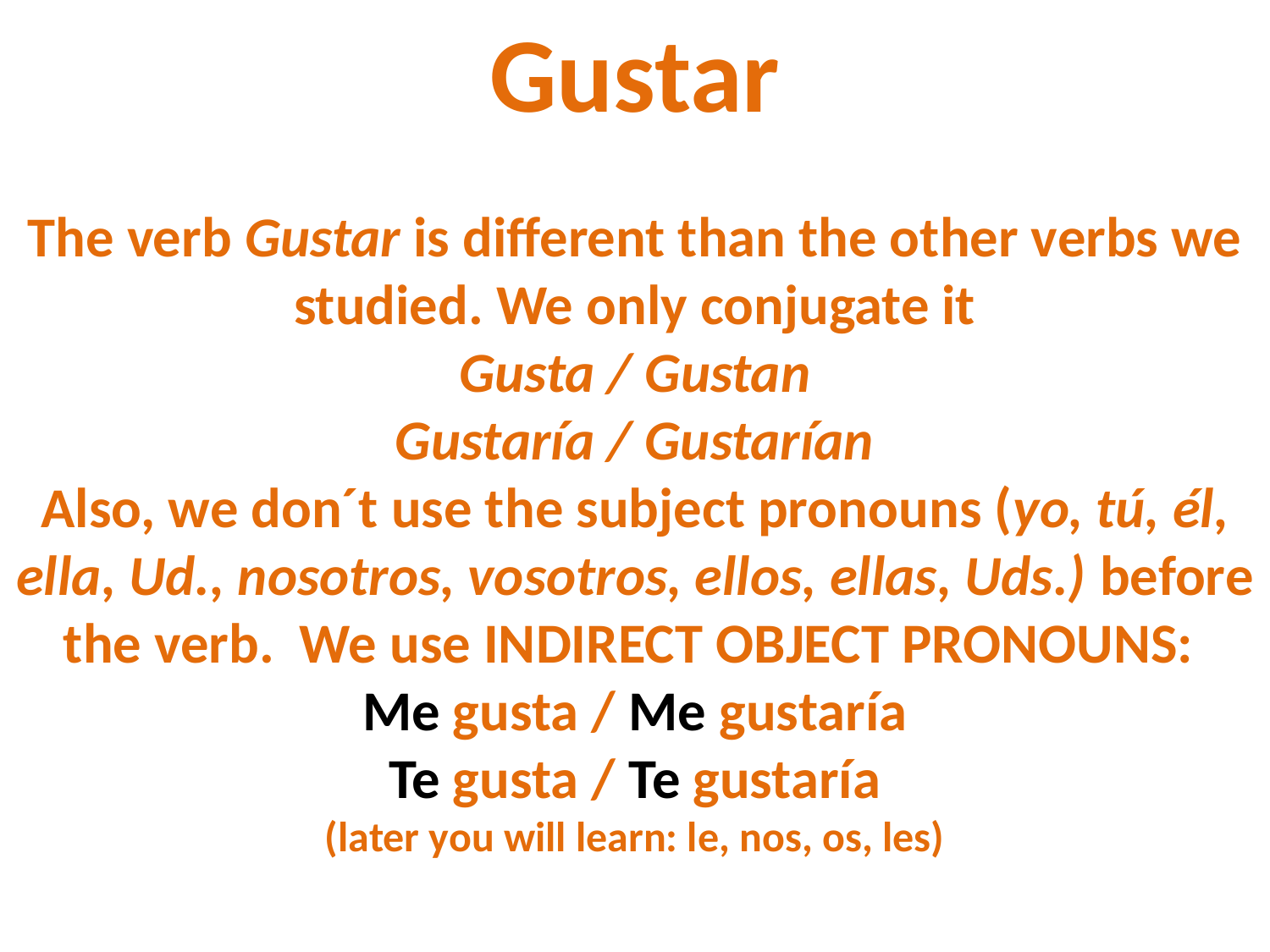

Gustar

The verb Gustar is different than the other verbs we studied. We only conjugate it
Gusta / Gustan
Gustaría / Gustarían
Also, we don´t use the subject pronouns (yo, tú, él, ella, Ud., nosotros, vosotros, ellos, ellas, Uds.) before the verb.  We use INDIRECT OBJECT PRONOUNS:
Me gusta / Me gustaría
Te gusta / Te gustaría
(later you will learn: le, nos, os, les)